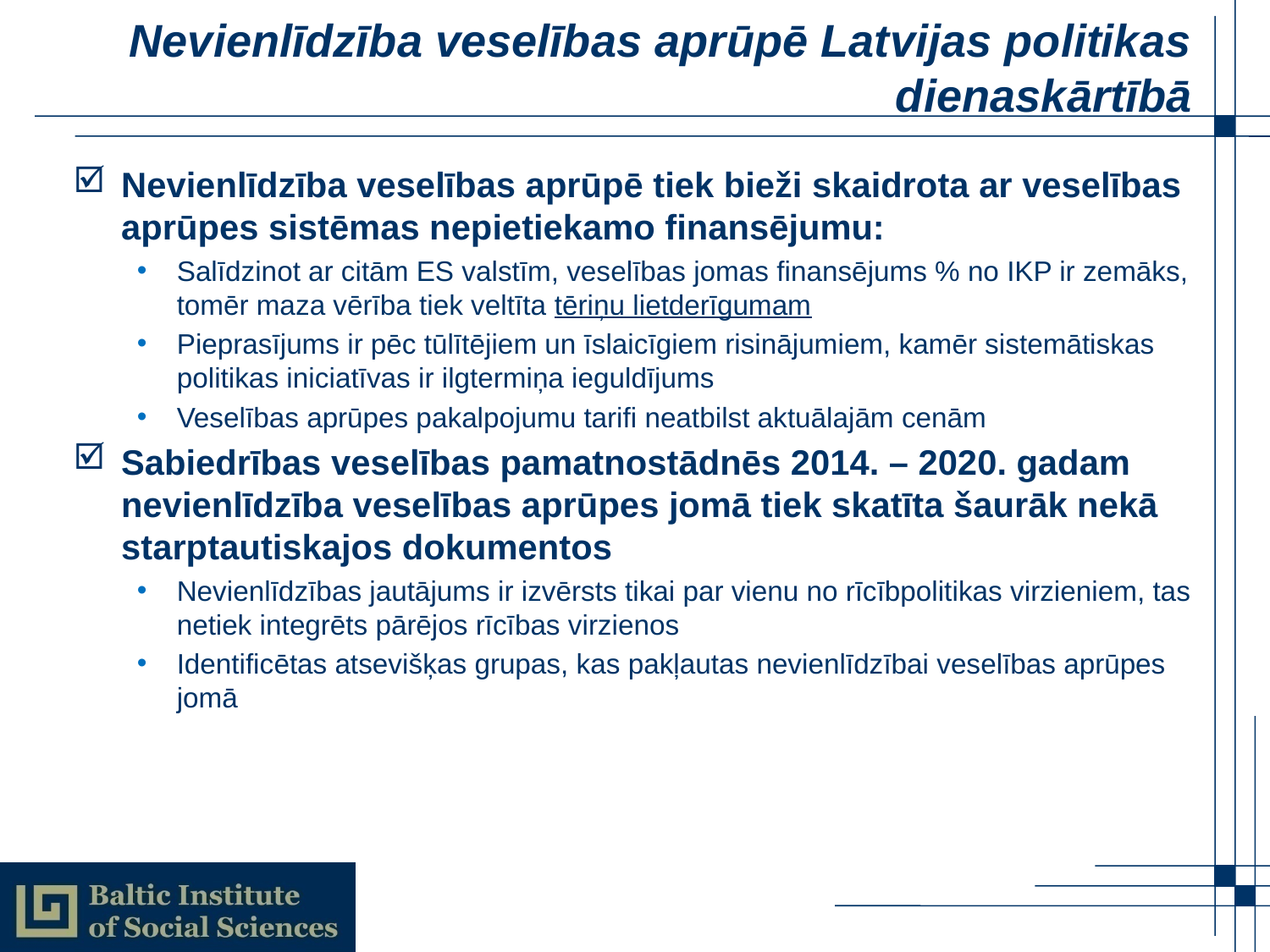

# Nevienlīdzība veselības aprūpē Latvijas politikas dienaskārtībā
Nevienlīdzība veselības aprūpē tiek bieži skaidrota ar veselības aprūpes sistēmas nepietiekamo finansējumu:
Salīdzinot ar citām ES valstīm, veselības jomas finansējums % no IKP ir zemāks, tomēr maza vērība tiek veltīta tēriņu lietderīgumam
Pieprasījums ir pēc tūlītējiem un īslaicīgiem risinājumiem, kamēr sistemātiskas politikas iniciatīvas ir ilgtermiņa ieguldījums
Veselības aprūpes pakalpojumu tarifi neatbilst aktuālajām cenām
Sabiedrības veselības pamatnostādnēs 2014. – 2020. gadam nevienlīdzība veselības aprūpes jomā tiek skatīta šaurāk nekā starptautiskajos dokumentos
Nevienlīdzības jautājums ir izvērsts tikai par vienu no rīcībpolitikas virzieniem, tas netiek integrēts pārējos rīcības virzienos
Identificētas atsevišķas grupas, kas pakļautas nevienlīdzībai veselības aprūpes jomā